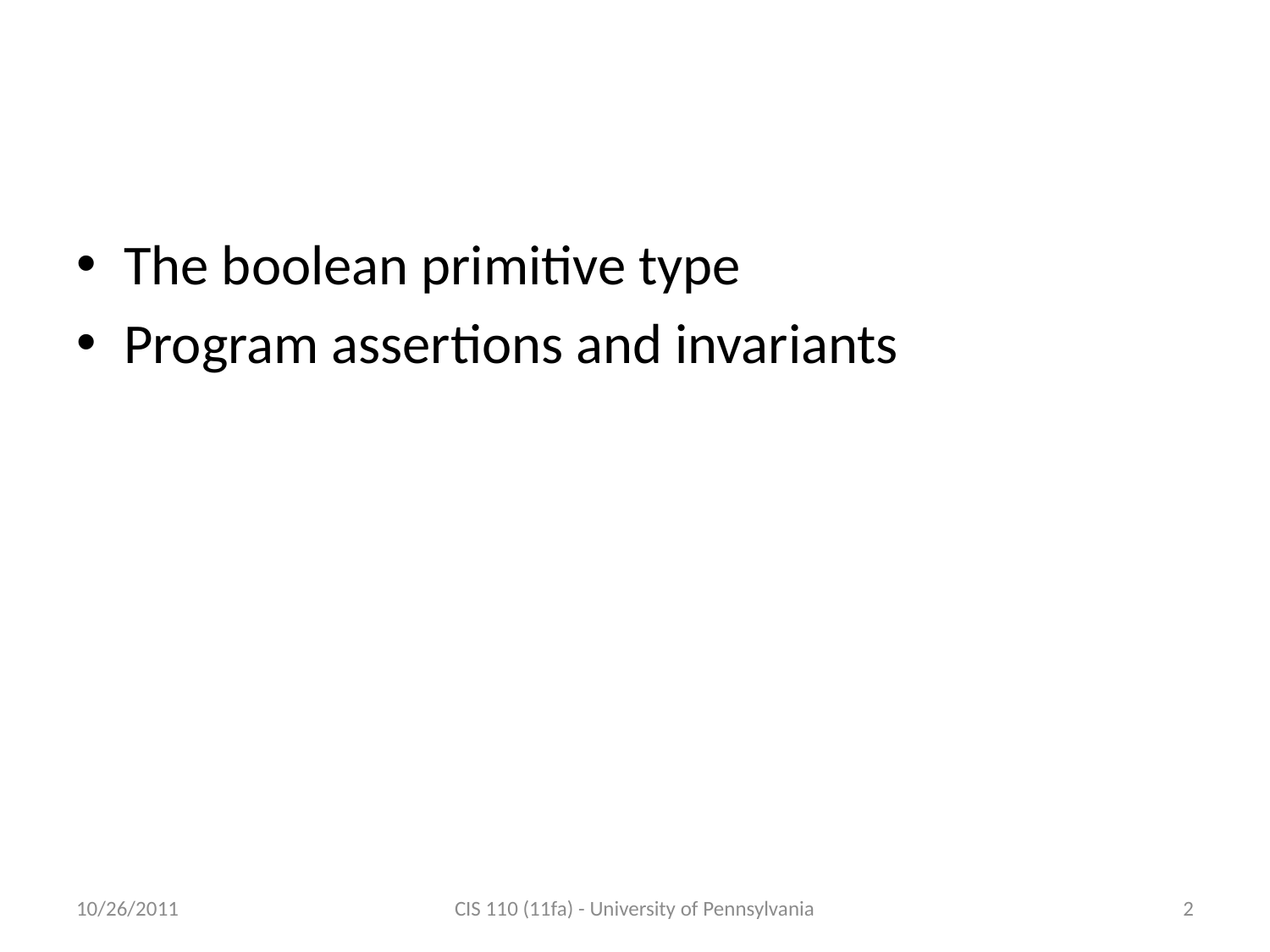

# Outline
The boolean primitive type
Program assertions and invariants
10/26/2011
CIS 110 (11fa) - University of Pennsylvania
2